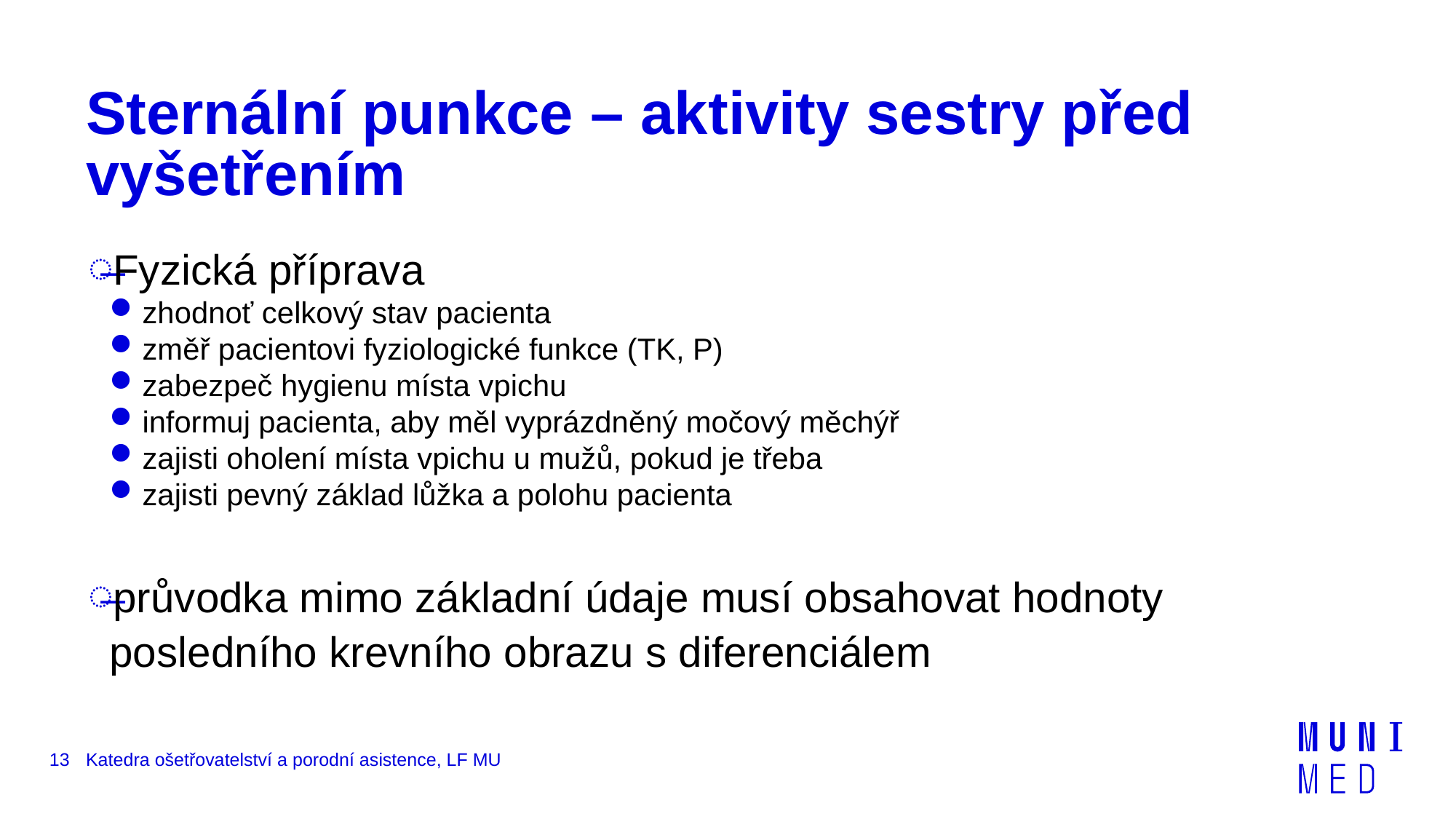

# Sternální punkce – aktivity sestry před vyšetřením
Fyzická příprava
zhodnoť celkový stav pacienta
změř pacientovi fyziologické funkce (TK, P)
zabezpeč hygienu místa vpichu
informuj pacienta, aby měl vyprázdněný močový měchýř
zajisti oholení místa vpichu u mužů, pokud je třeba
zajisti pevný základ lůžka a polohu pacienta

průvodka mimo základní údaje musí obsahovat hodnoty posledního krevního obrazu s diferenciálem

13
Katedra ošetřovatelství a porodní asistence, LF MU